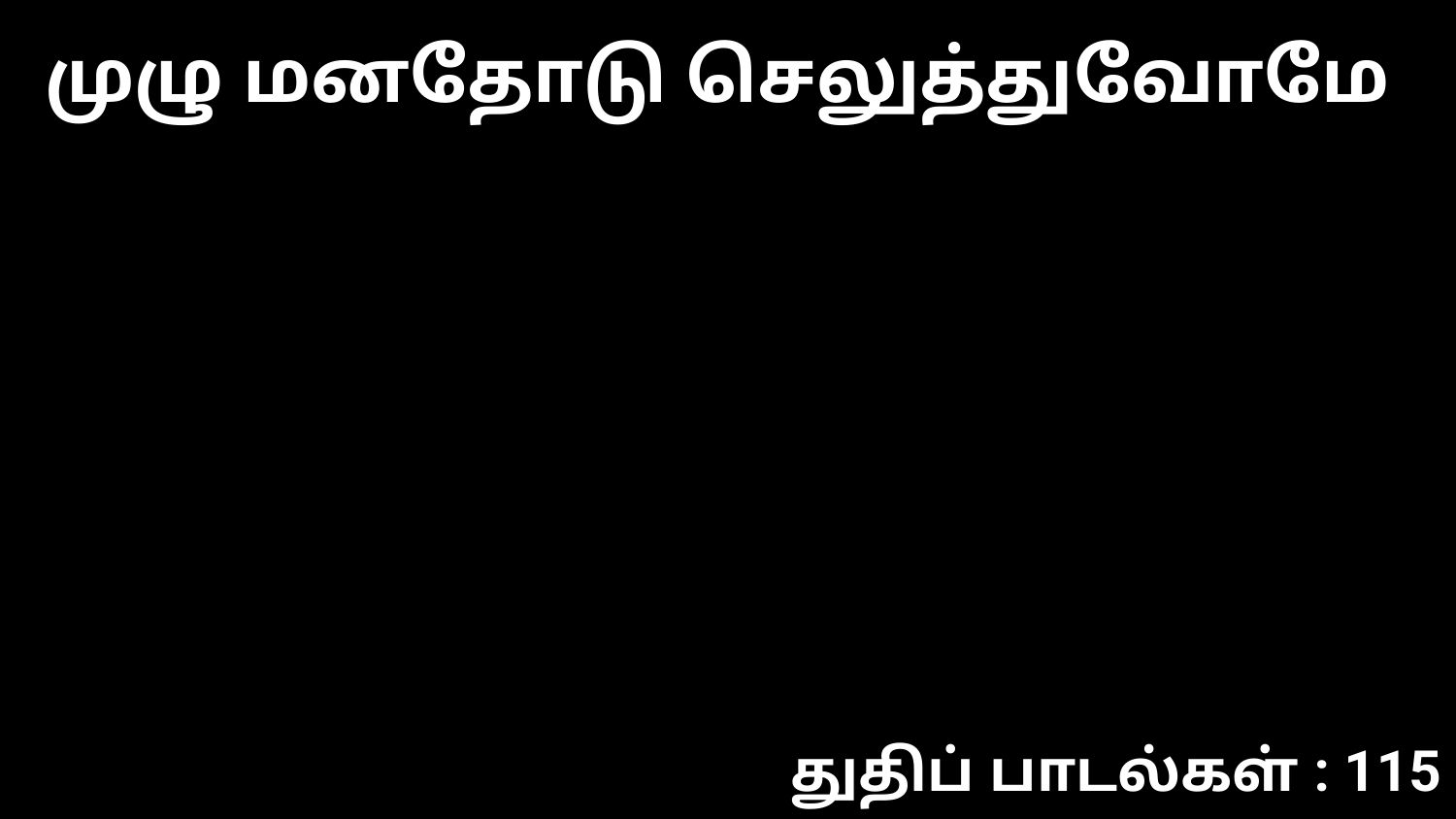

முழு மனதோடு செலுத்துவோமே
துதிப் பாடல்கள் : 115